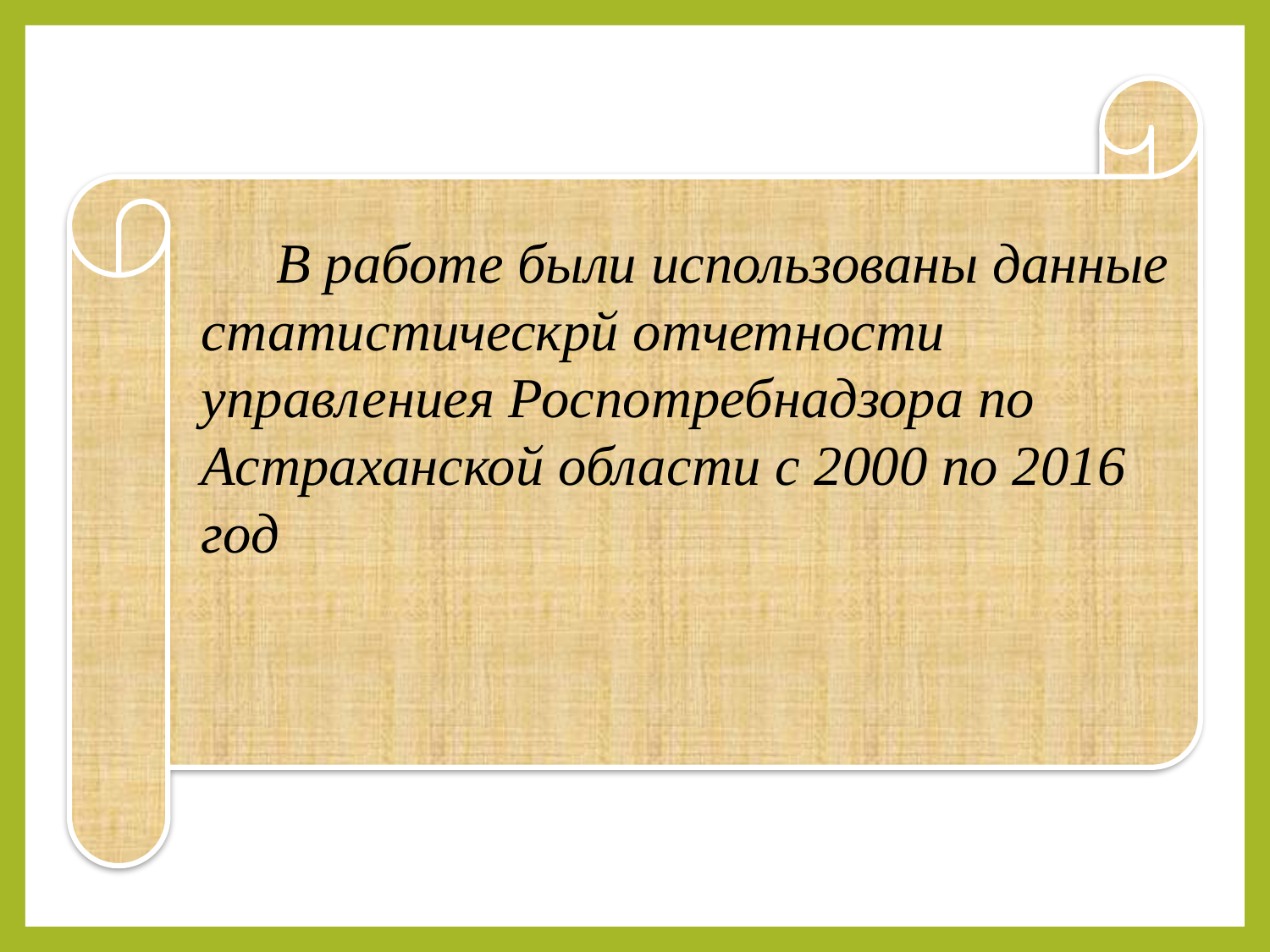

В работе были использованы данные статистическрй отчетности управлениея Роспотребнадзора по Астраханской области с 2000 по 2016 год